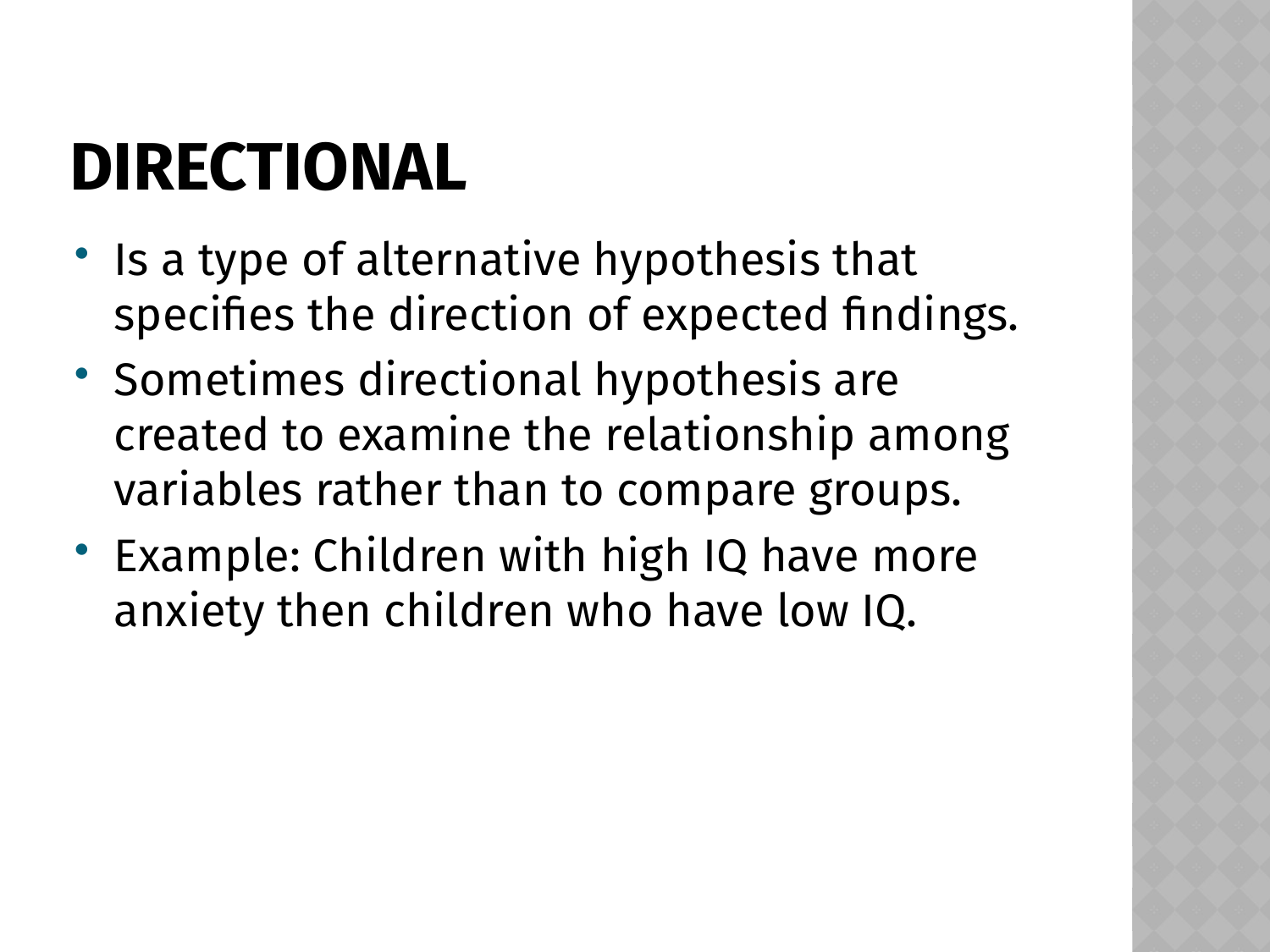

# Directional
Is a type of alternative hypothesis that specifies the direction of expected findings.
Sometimes directional hypothesis are created to examine the relationship among variables rather than to compare groups.
Example: Children with high IQ have more anxiety then children who have low IQ.